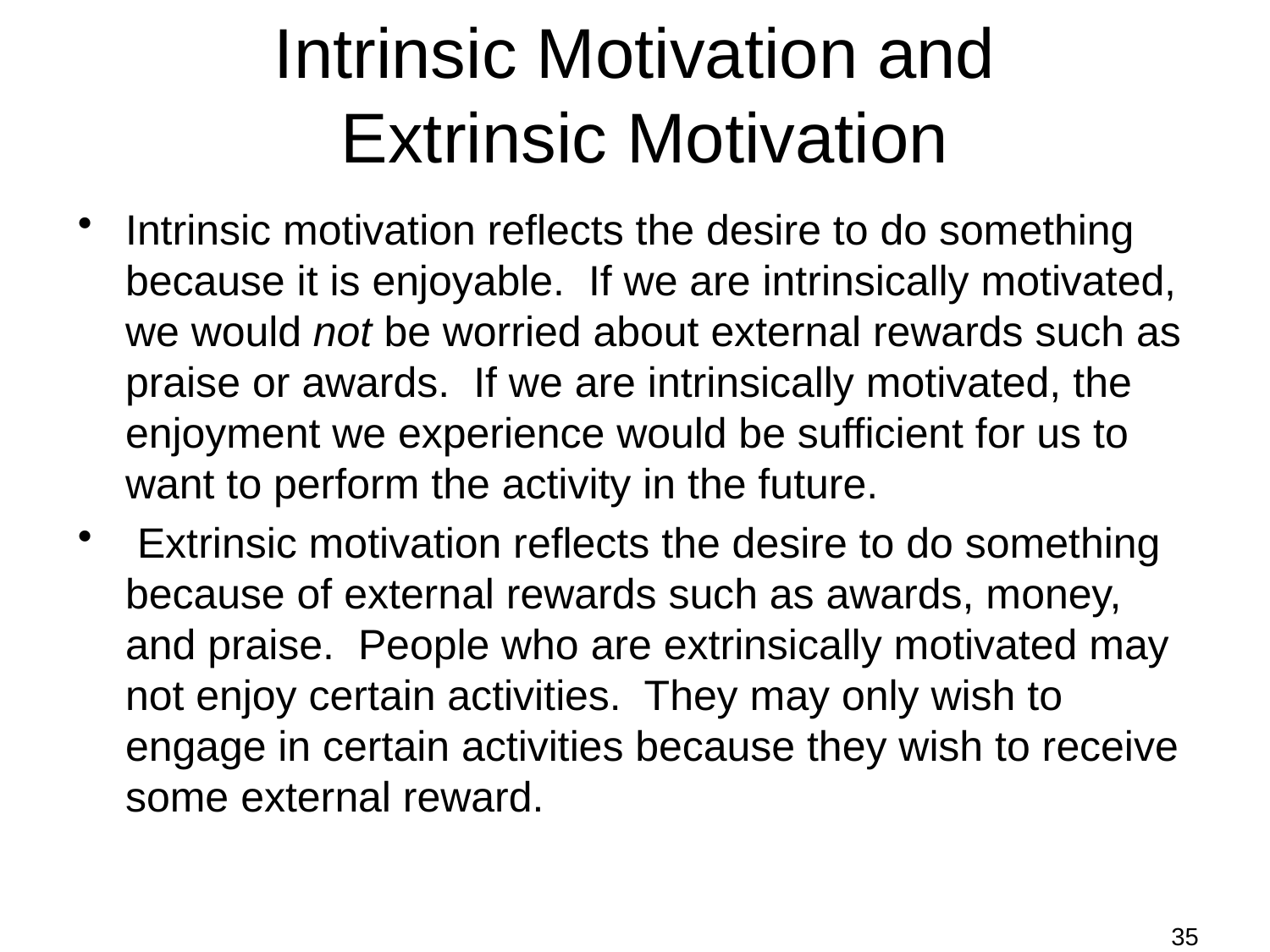

# Intrinsic Motivation and Extrinsic Motivation
Intrinsic motivation reflects the desire to do something because it is enjoyable.  If we are intrinsically motivated, we would not be worried about external rewards such as praise or awards.  If we are intrinsically motivated, the enjoyment we experience would be sufficient for us to want to perform the activity in the future.
 Extrinsic motivation reflects the desire to do something because of external rewards such as awards, money, and praise.  People who are extrinsically motivated may not enjoy certain activities.  They may only wish to engage in certain activities because they wish to receive some external reward.
35